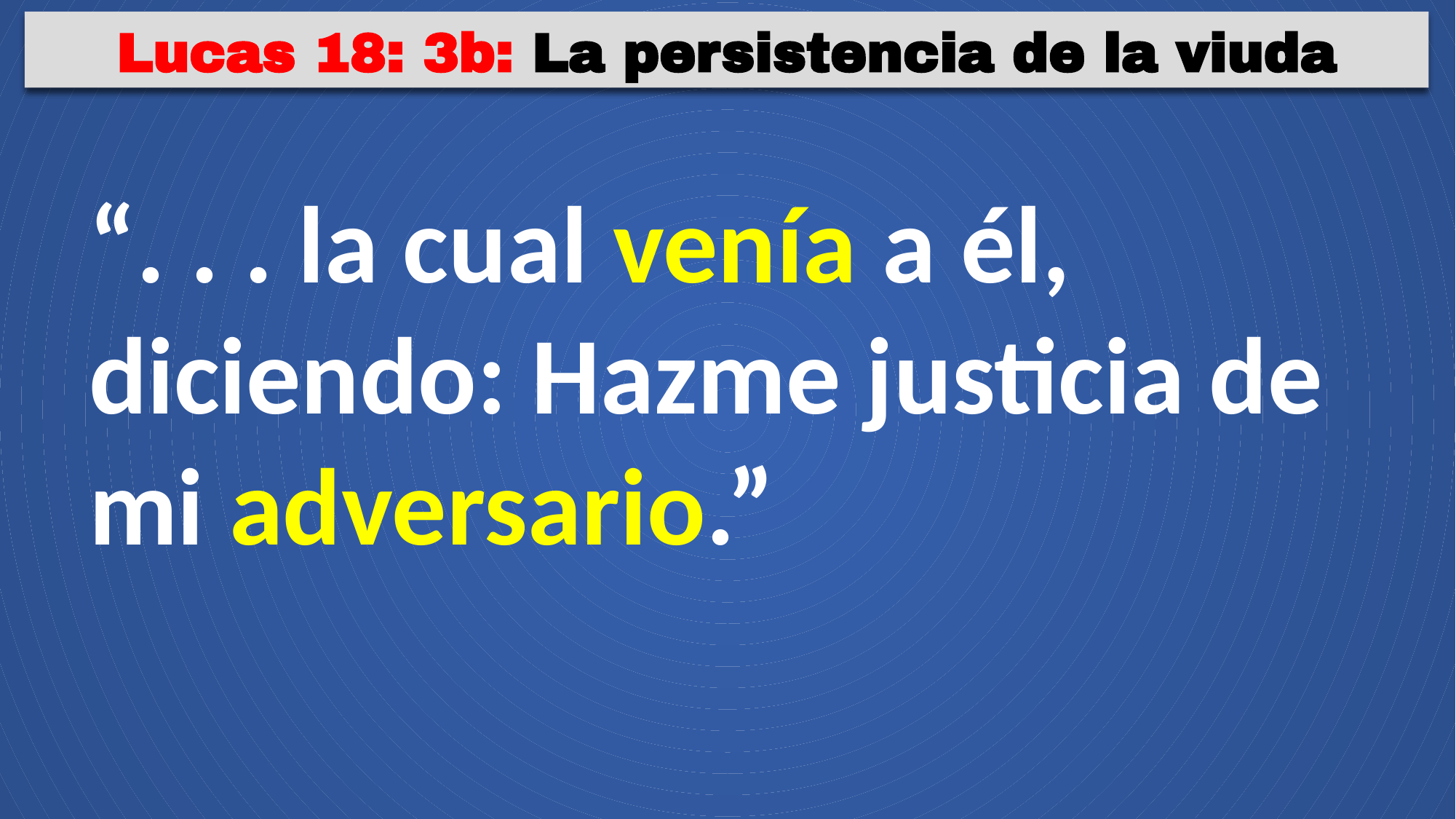

Lucas 18: 3b: La persistencia de la viuda
“. . . la cual venía a él, diciendo: Hazme justicia de mi adversario.”